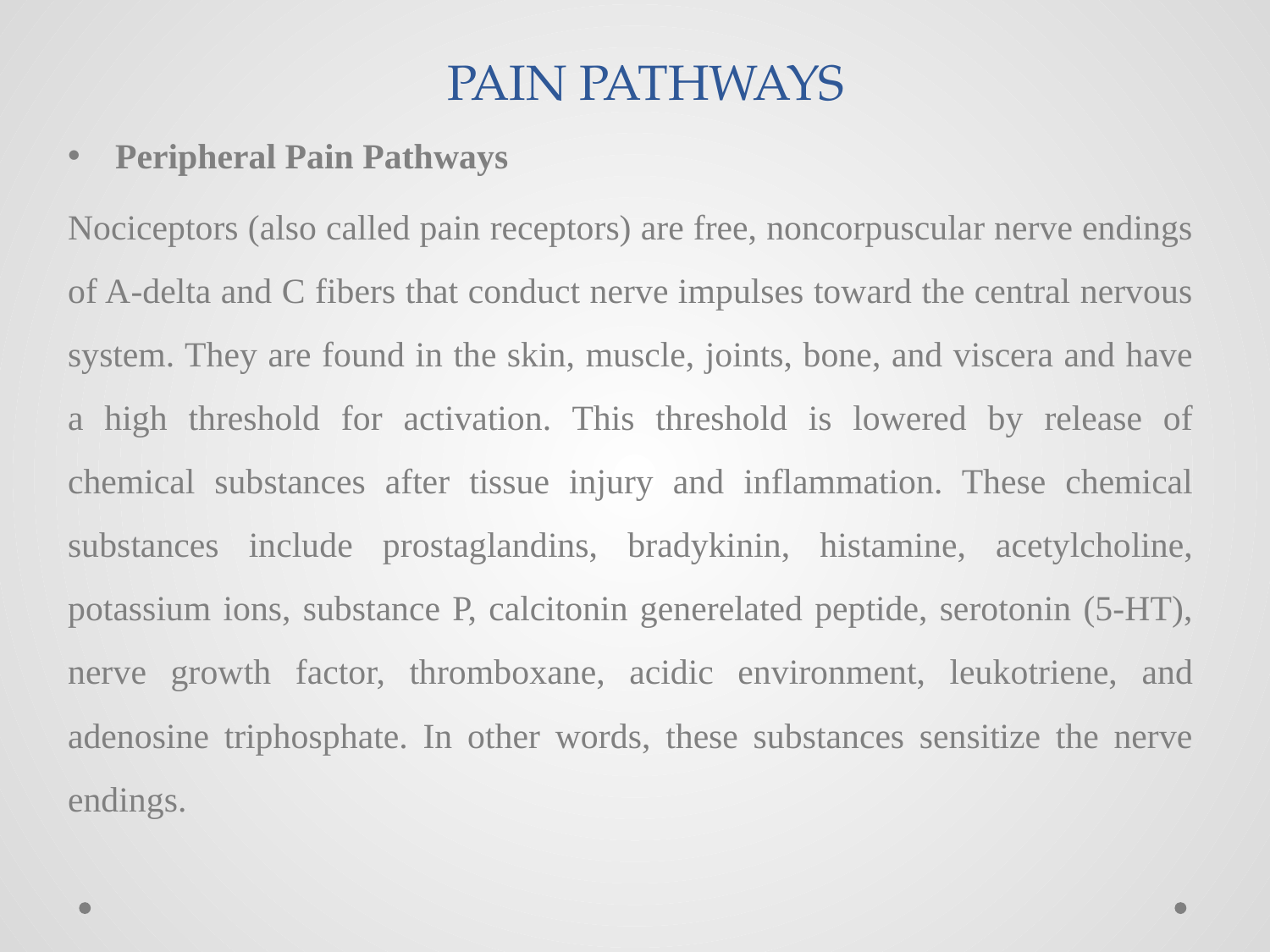

# PAIN PATHWAYS
Peripheral Pain Pathways
Nociceptors (also called pain receptors) are free, noncorpuscular nerve endings of A-delta and C fibers that conduct nerve impulses toward the central nervous system. They are found in the skin, muscle, joints, bone, and viscera and have a high threshold for activation. This threshold is lowered by release of chemical substances after tissue injury and inflammation. These chemical substances include prostaglandins, bradykinin, histamine, acetylcholine, potassium ions, substance P, calcitonin generelated peptide, serotonin (5-HT), nerve growth factor, thromboxane, acidic environment, leukotriene, and adenosine triphosphate. In other words, these substances sensitize the nerve endings.